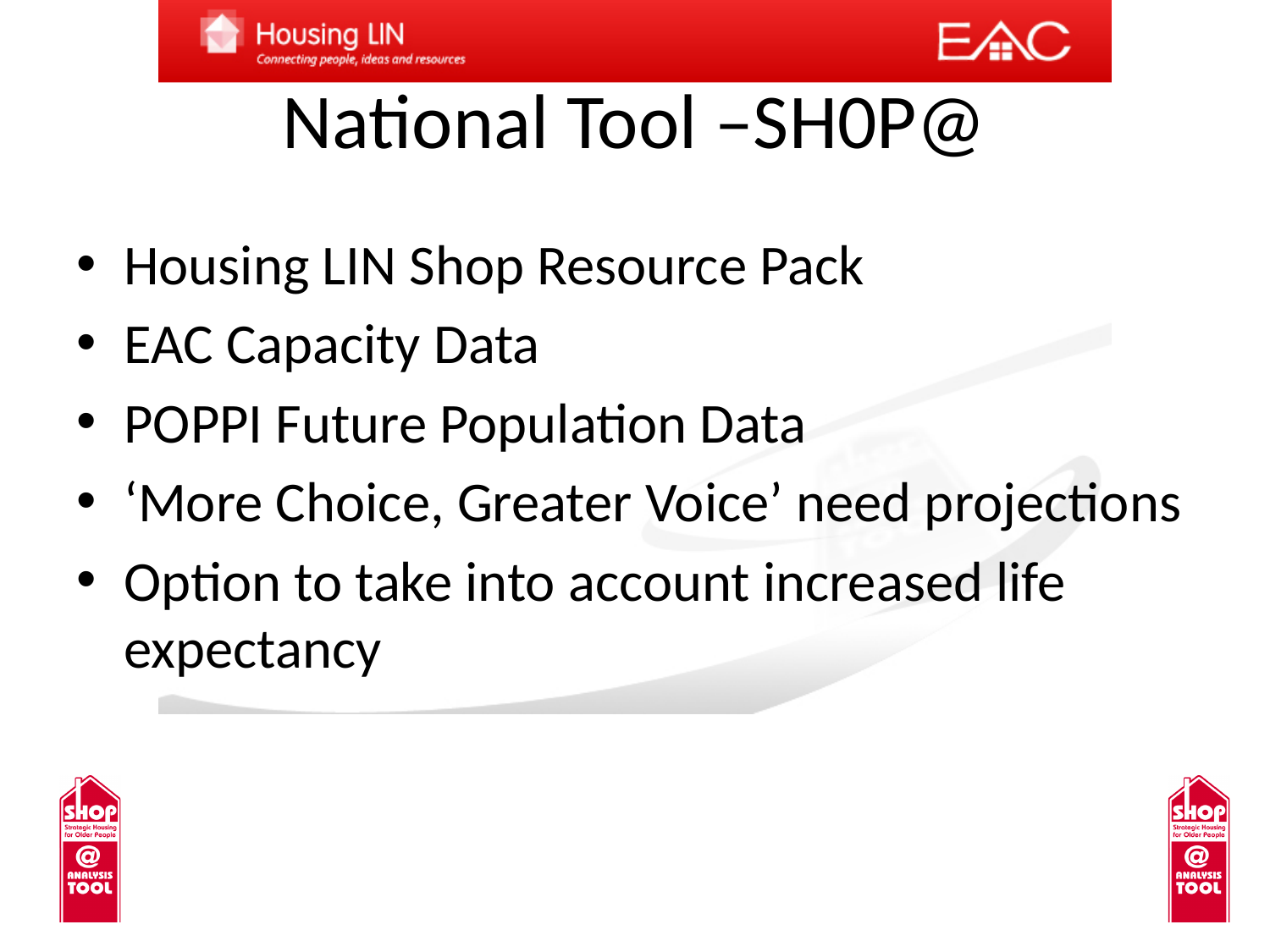

# National Tool –SH0P@
Housing LIN Shop Resource Pack
EAC Capacity Data
POPPI Future Population Data
‘More Choice, Greater Voice’ need projections
Option to take into account increased life expectancy